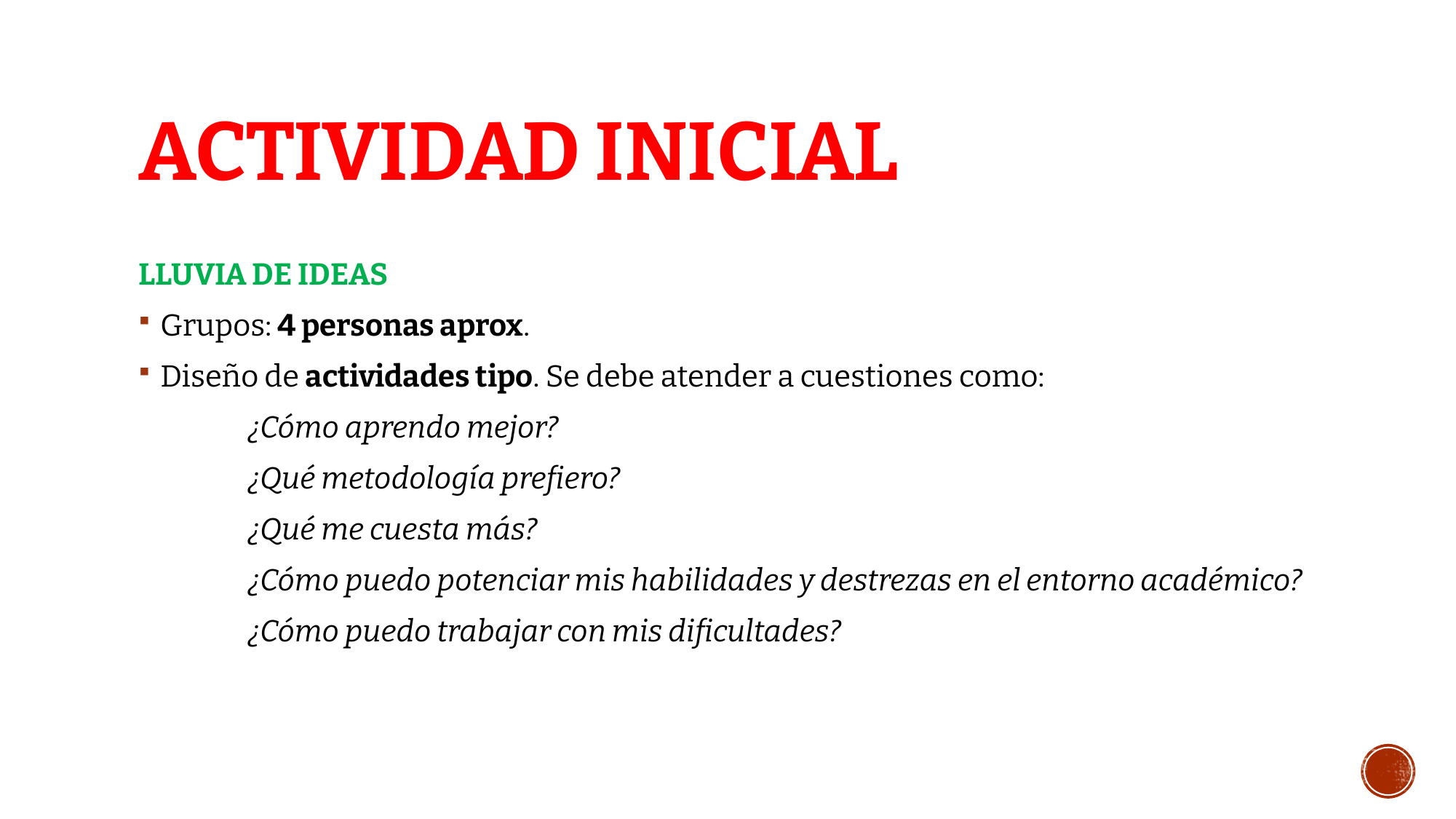

# Actividad inicial
LLUVIA DE IDEAS
Grupos: 4 personas aprox.
Diseño de actividades tipo. Se debe atender a cuestiones como:
	¿Cómo aprendo mejor?
	¿Qué metodología prefiero?
	¿Qué me cuesta más?
	¿Cómo puedo potenciar mis habilidades y destrezas en el entorno académico?
	¿Cómo puedo trabajar con mis dificultades?